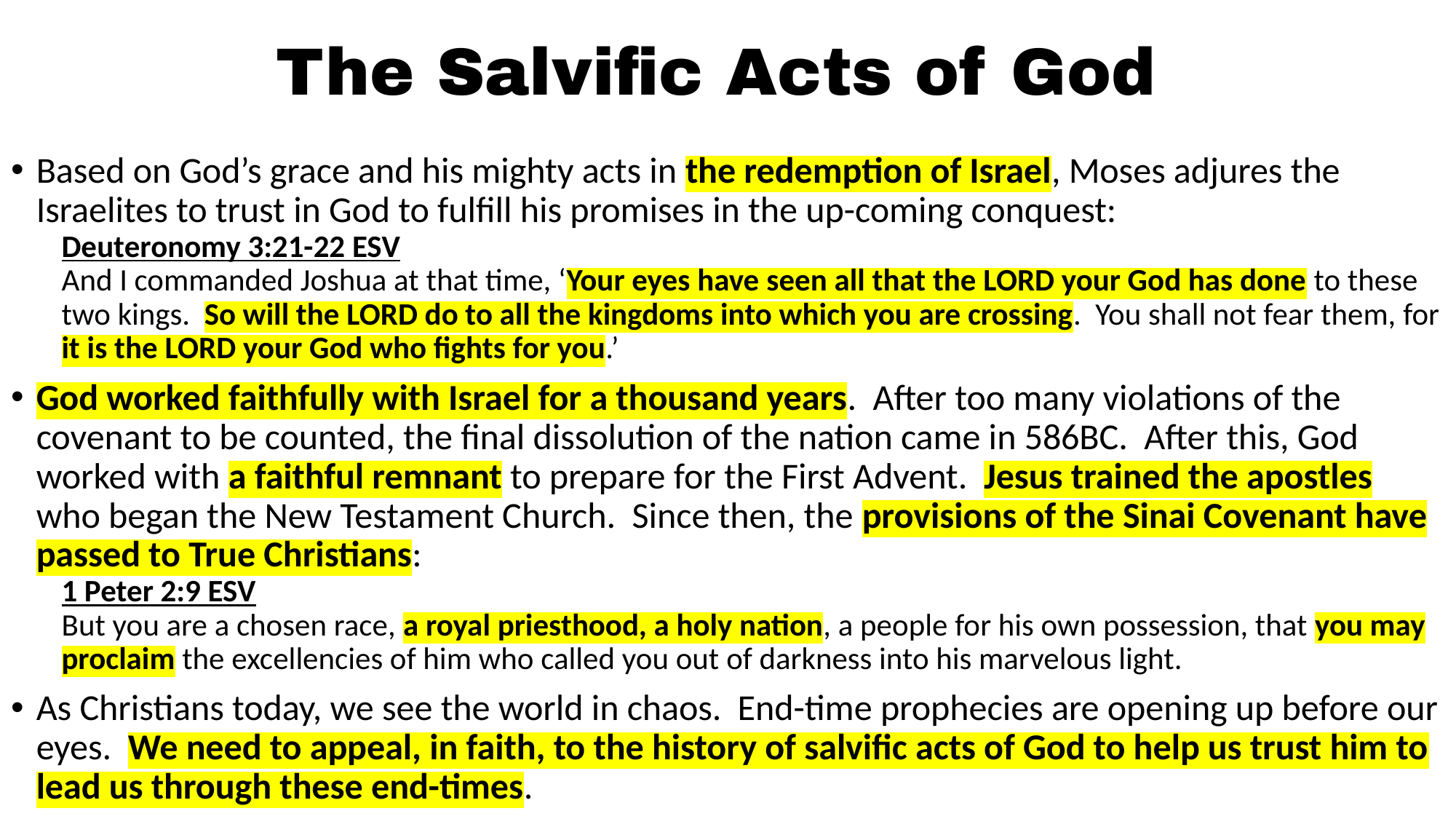

# The Salvific Acts of God
Based on God’s grace and his mighty acts in the redemption of Israel, Moses adjures the Israelites to trust in God to fulfill his promises in the up-coming conquest:
Deuteronomy 3:21-22 ESV
And I commanded Joshua at that time, ‘Your eyes have seen all that the LORD your God has done to these two kings.  So will the LORD do to all the kingdoms into which you are crossing.  You shall not fear them, for it is the LORD your God who fights for you.’
God worked faithfully with Israel for a thousand years.  After too many violations of the covenant to be counted, the final dissolution of the nation came in 586BC.  After this, God worked with a faithful remnant to prepare for the First Advent.  Jesus trained the apostles who began the New Testament Church.  Since then, the provisions of the Sinai Covenant have passed to True Christians:
1 Peter 2:9 ESV
But you are a chosen race, a royal priesthood, a holy nation, a people for his own possession, that you may proclaim the excellencies of him who called you out of darkness into his marvelous light.
As Christians today, we see the world in chaos.  End-time prophecies are opening up before our eyes.  We need to appeal, in faith, to the history of salvific acts of God to help us trust him to lead us through these end-times.